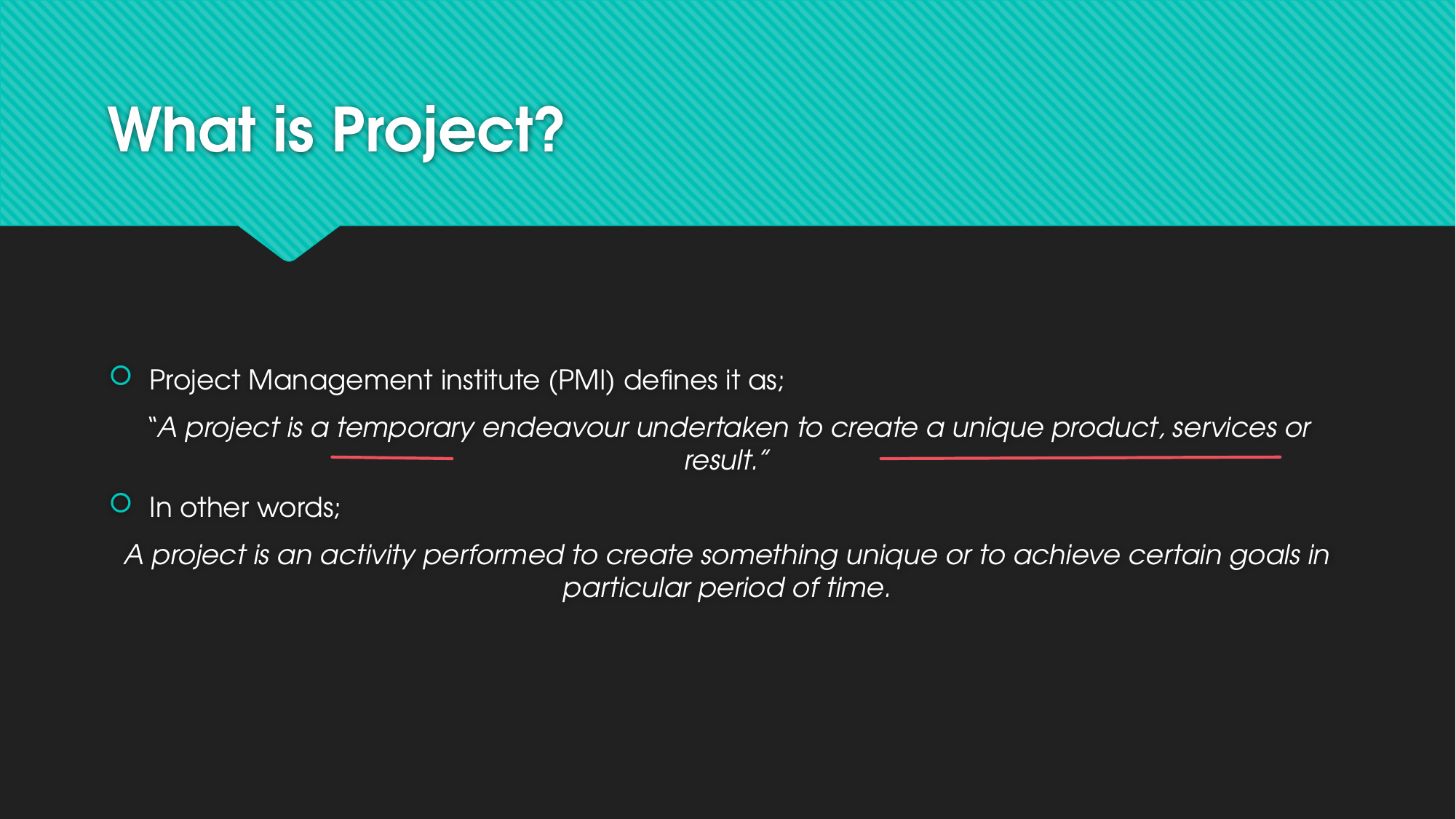

# What is Project?
Project Management institute (PMI) defines it as;
“A project is a temporary endeavour undertaken to create a unique product, services or result.”
In other words;
A project is an activity performed to create something unique or to achieve certain goals in particular period of time.